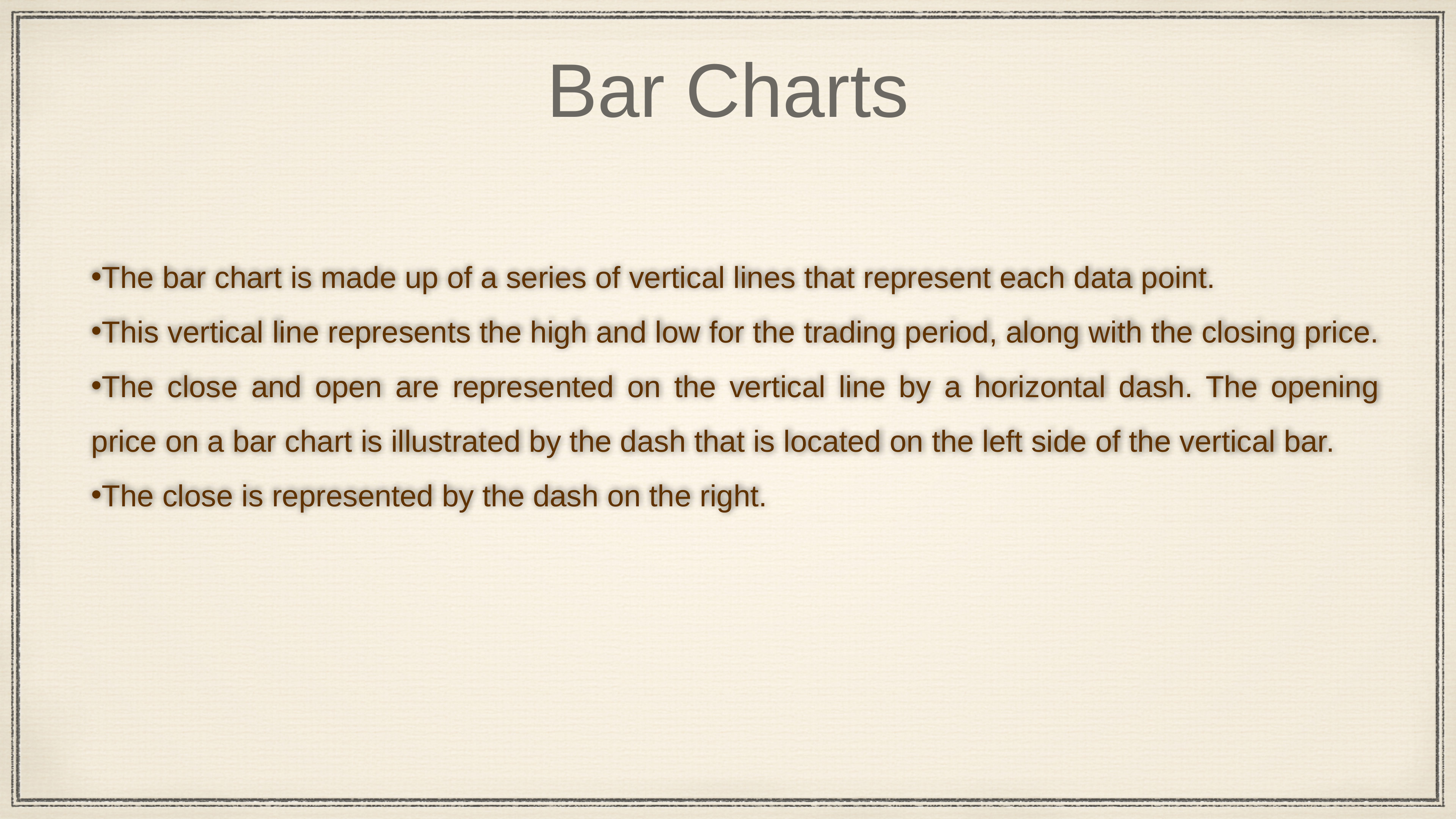

# Bar Charts
The bar chart is made up of a series of vertical lines that represent each data point.
This vertical line represents the high and low for the trading period, along with the closing price.
The close and open are represented on the vertical line by a horizontal dash. The opening price on a bar chart is illustrated by the dash that is located on the left side of the vertical bar.
The close is represented by the dash on the right.